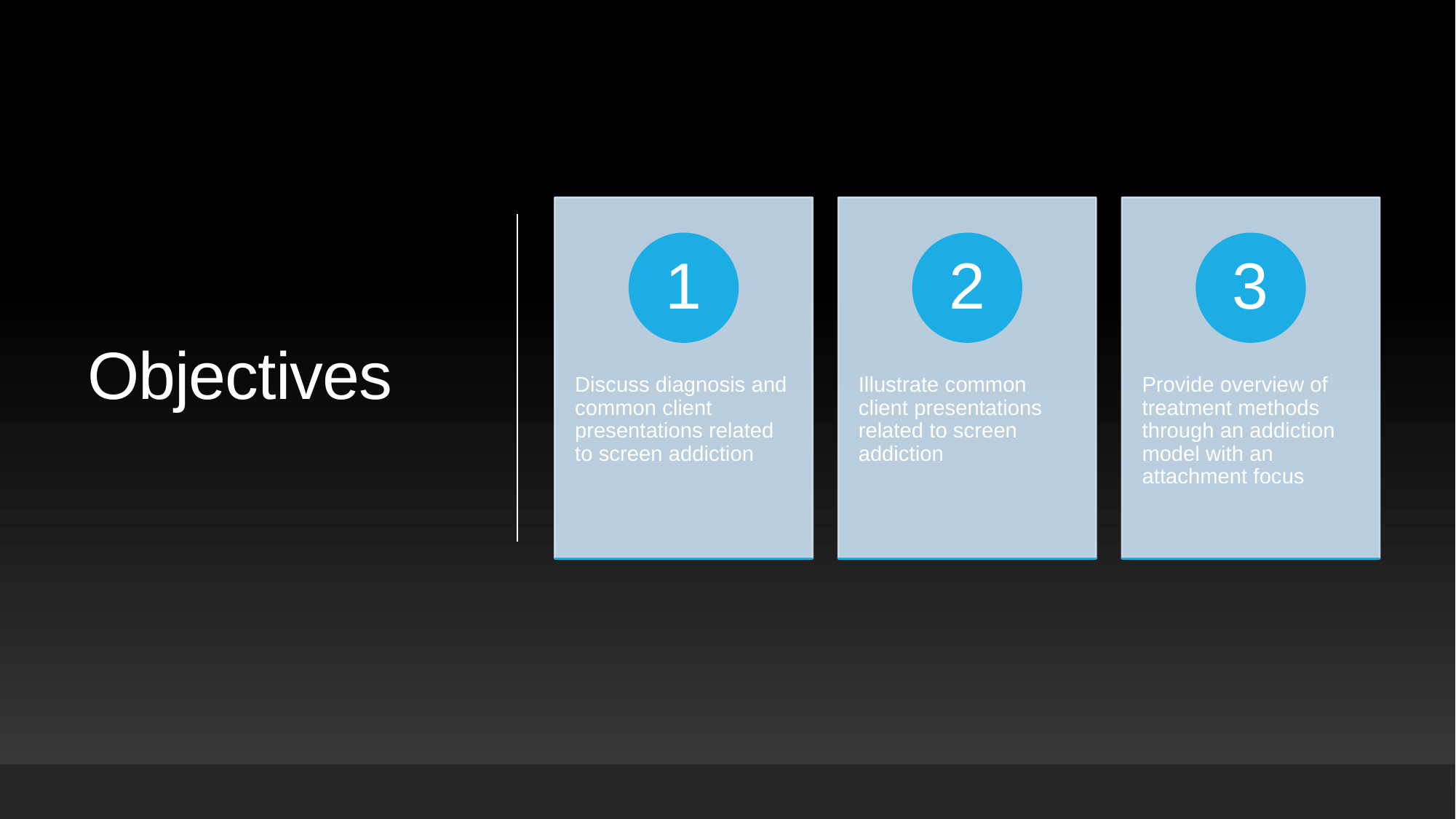

# Objectives
Discuss diagnosis and common client presentations related to screen addiction
1
Illustrate common client presentations related to screen addiction
2
Provide overview of treatment methods through an addiction model with an attachment focus
3